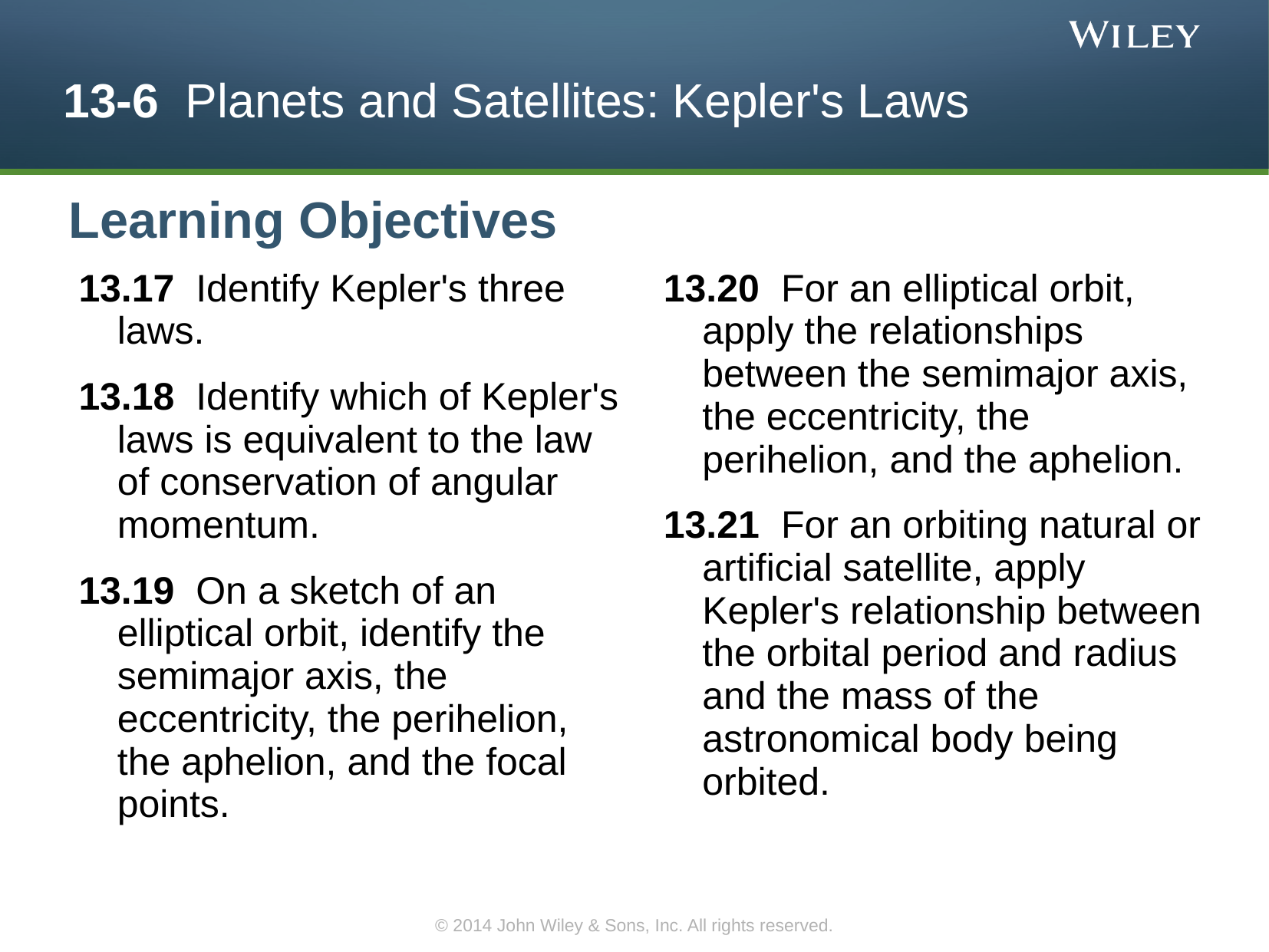

13-6  Planets and Satellites: Kepler's Laws
Learning Objectives
13.17  Identify Kepler's three laws.
13.18  Identify which of Kepler's laws is equivalent to the law of conservation of angular momentum.
13.19  On a sketch of an elliptical orbit, identify the semimajor axis, the eccentricity, the perihelion, the aphelion, and the focal points.
13.20  For an elliptical orbit, apply the relationships between the semimajor axis, the eccentricity, the perihelion, and the aphelion.
13.21  For an orbiting natural or artificial satellite, apply Kepler's relationship between the orbital period and radius and the mass of the astronomical body being orbited.
© 2014 John Wiley & Sons, Inc. All rights reserved.